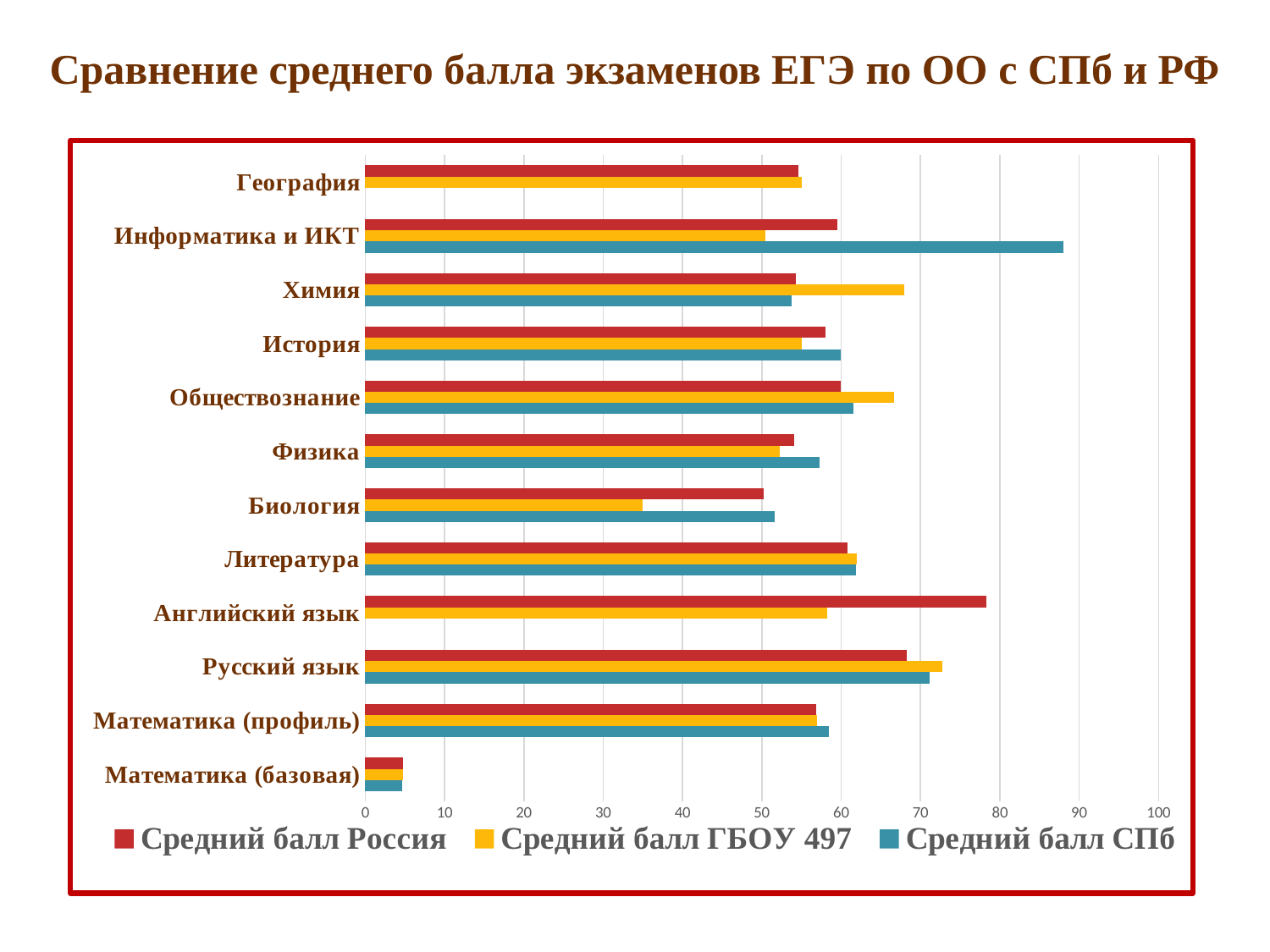

Сравнение среднего балла экзаменов ЕГЭ по ОО с СПб и РФ

### Chart

| Category | Средний балл | Средний балл | Средний балл |
|---|---|---|---|
| Математика (базовая) | 4.6 | 4.8 | 4.8 |
| Математика (профиль) | 58.5 | 57.0 | 56.9 |
|  Русский язык | 71.2 | 72.8 | 68.3 |
| Английский язык | None | 58.2 | 78.3 |
| Литература | 61.9 | 62.0 | 60.8 |
| Биология | 51.6 | 35.0 | 50.2 |
| Физика | 57.3 | 52.25 | 54.1 |
| Обществознание | 61.6 | 66.7 | 59.9 |
| История | 59.9 | 55.0 | 58.0 |
| Химия | 53.8 | 68.0 | 54.3 |
| Информатика и ИКТ | 88.07 | 50.4 | 59.5 |
| География | None | 55.0 | 54.6 |